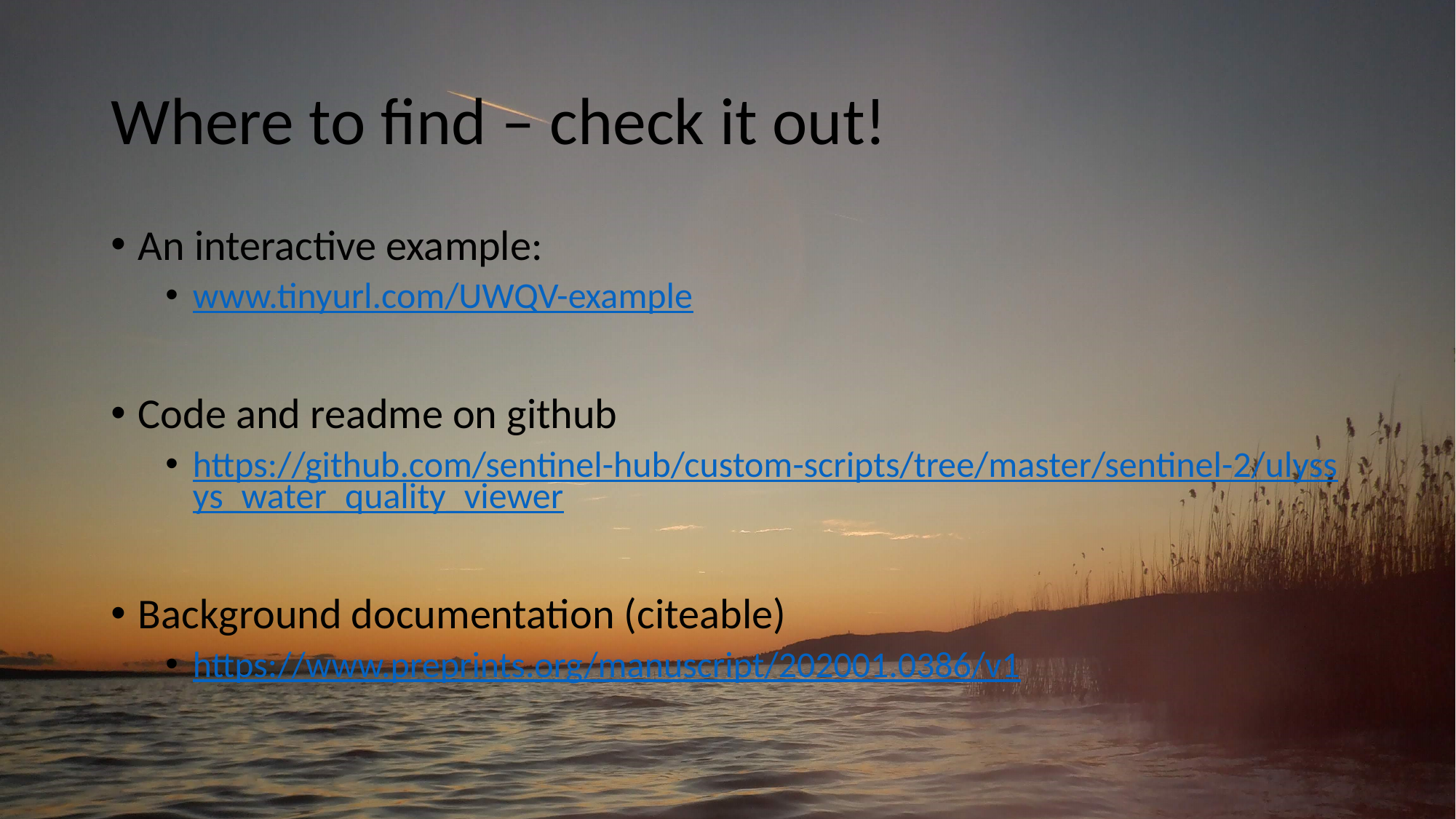

# Where to find – check it out!
An interactive example:
www.tinyurl.com/UWQV-example

Code and readme on github
https://github.com/sentinel-hub/custom-scripts/tree/master/sentinel-2/ulyssys_water_quality_viewer

Background documentation (citeable)
https://www.preprints.org/manuscript/202001.0386/v1